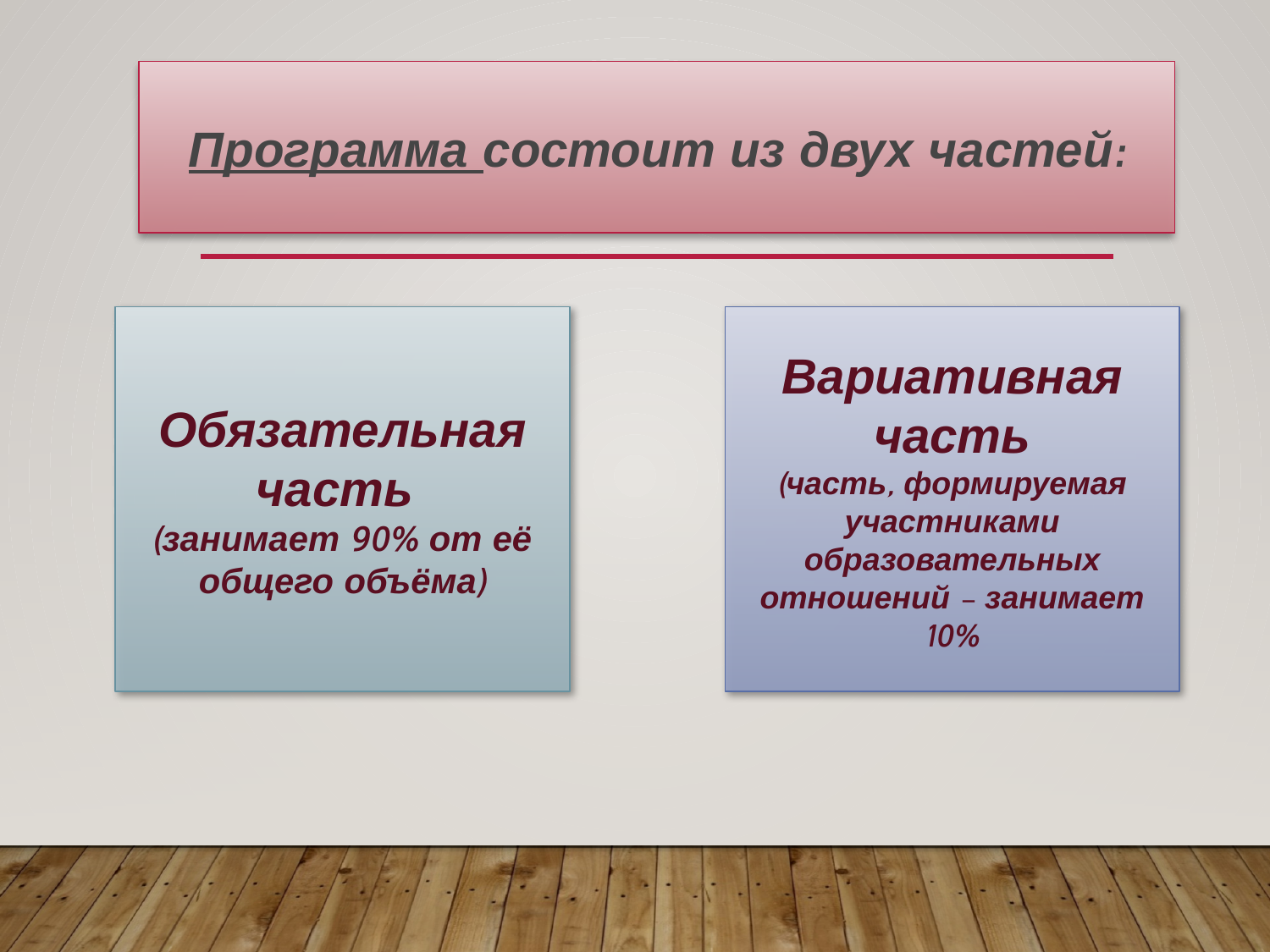

Программа состоит из двух частей:
#
Обязательная часть
(занимает 90% от её общего объёма)
Вариативная
 часть
(часть, формируемая участниками образовательных отношений – занимает 10%